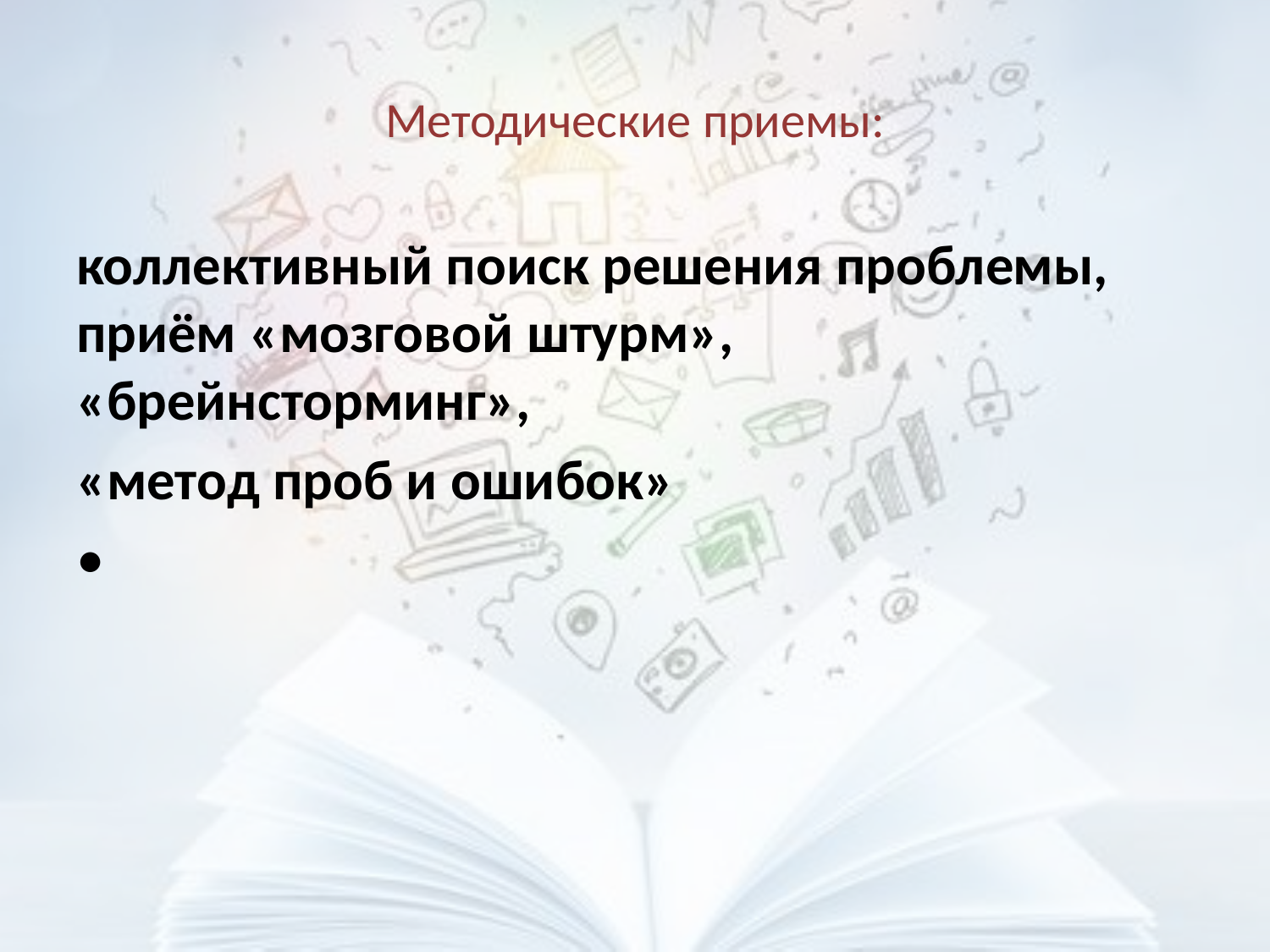

# Методические приемы:
коллективный поиск решения проблемы, приём «мозговой штурм», «брейнсторминг»,
«метод проб и ошибок»
•